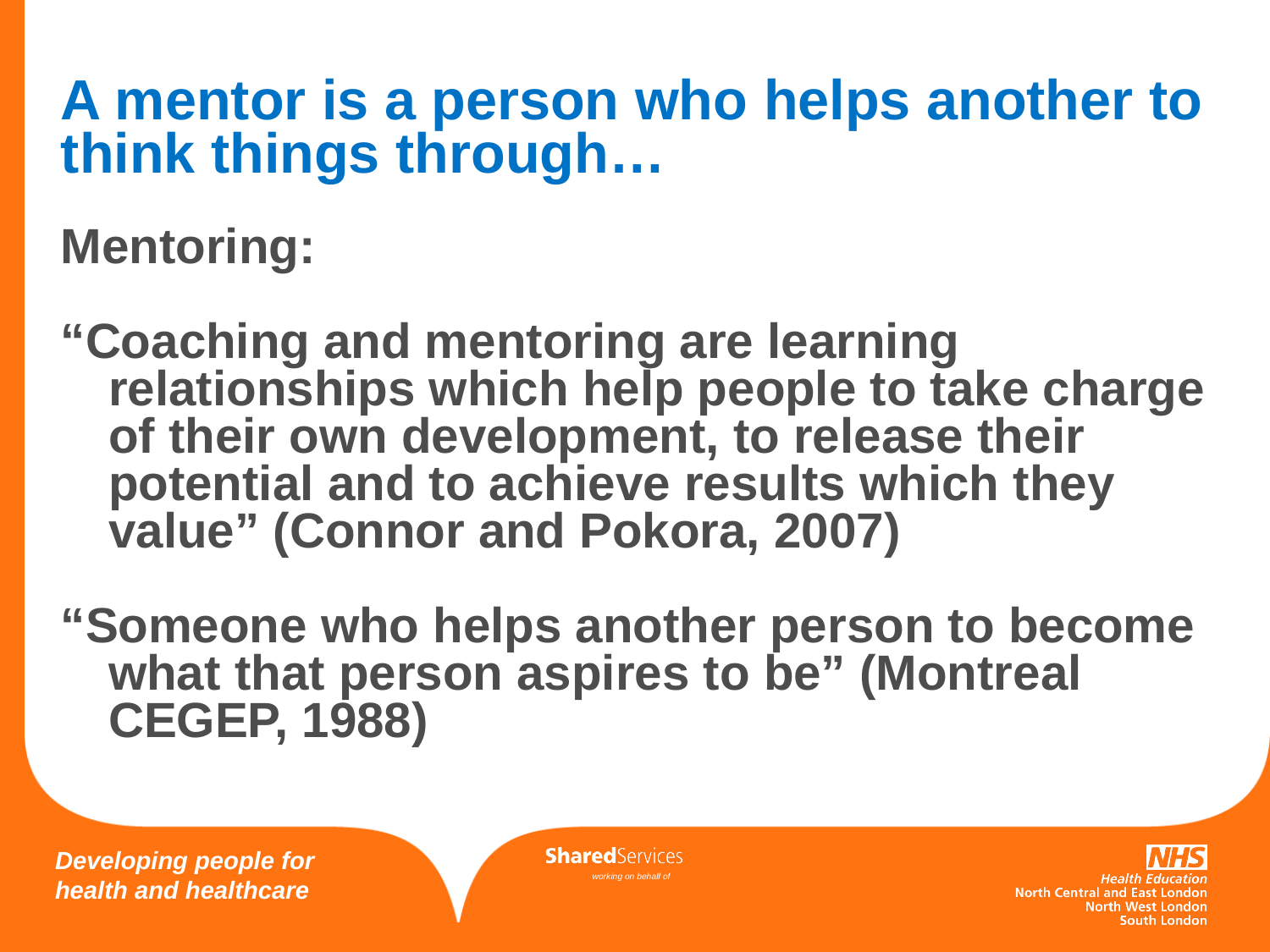

# A mentor is a person who helps another to think things through…
Mentoring:

“Coaching and mentoring are learning relationships which help people to take charge of their own development, to release their potential and to achieve results which they value” (Connor and Pokora, 2007)

“Someone who helps another person to become what that person aspires to be” (Montreal CEGEP, 1988)